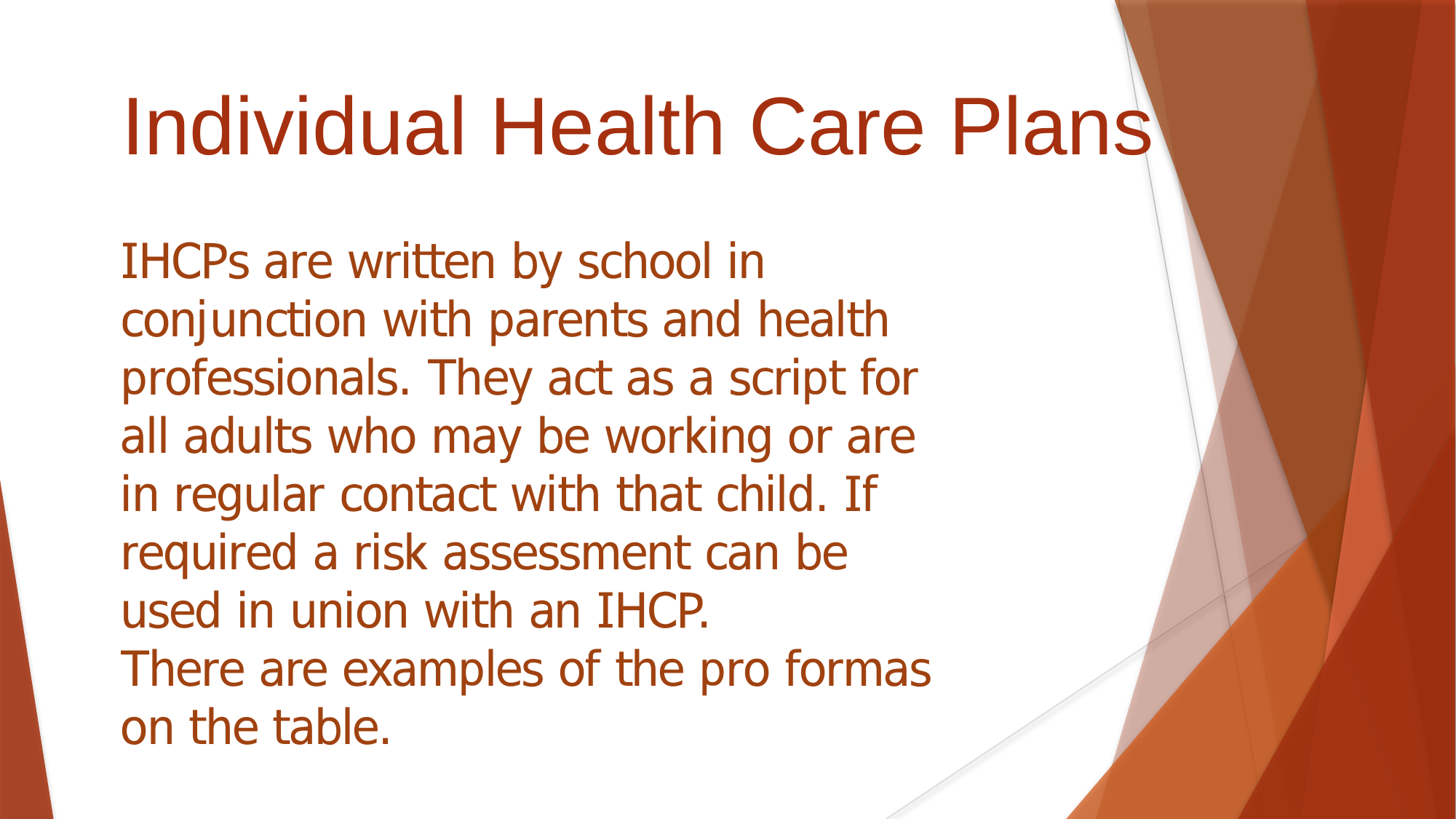

# Individual Health Care Plans
IHCPs are written by school in conjunction with parents and health professionals. They act as a script for all adults who may be working or are in regular contact with that child. If required a risk assessment can be used in union with an IHCP.
There are examples of the pro formas on the table.